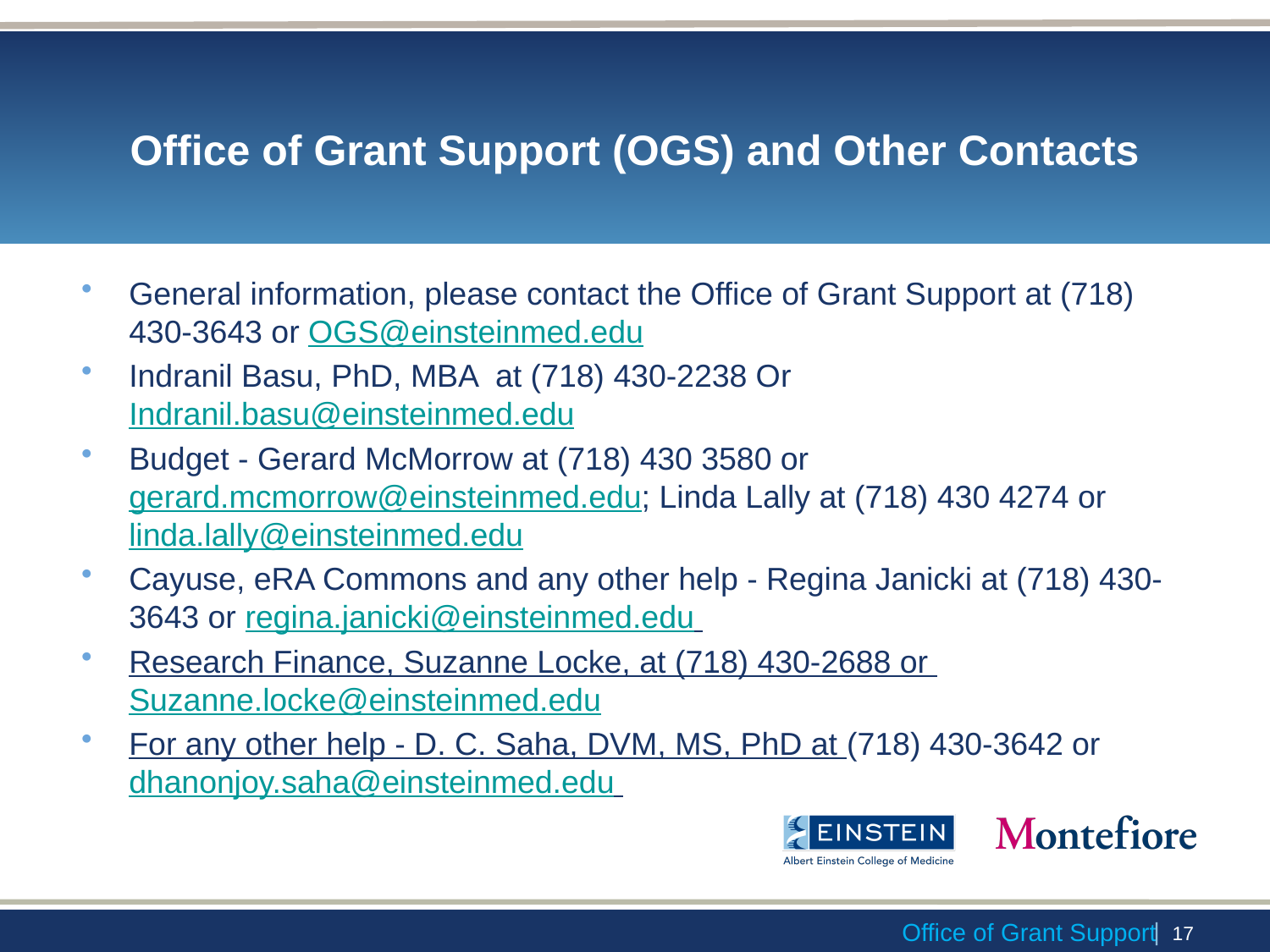

# Office of Grant Support (OGS) and Other Contacts
General information, please contact the Office of Grant Support at (718) 430-3643 or OGS@einsteinmed.edu
Indranil Basu, PhD, MBA  at (718) 430-2238 Or Indranil.basu@einsteinmed.edu
Budget - Gerard McMorrow at (718) 430 3580 or gerard.mcmorrow@einsteinmed.edu; Linda Lally at (718) 430 4274 or linda.lally@einsteinmed.edu
Cayuse, eRA Commons and any other help - Regina Janicki at (718) 430-3643 or regina.janicki@einsteinmed.edu
Research Finance, Suzanne Locke, at (718) 430-2688 or Suzanne.locke@einsteinmed.edu
For any other help - D. C. Saha, DVM, MS, PhD at (718) 430-3642 or dhanonjoy.saha@einsteinmed.edu

  |  17
Office of Grant Support